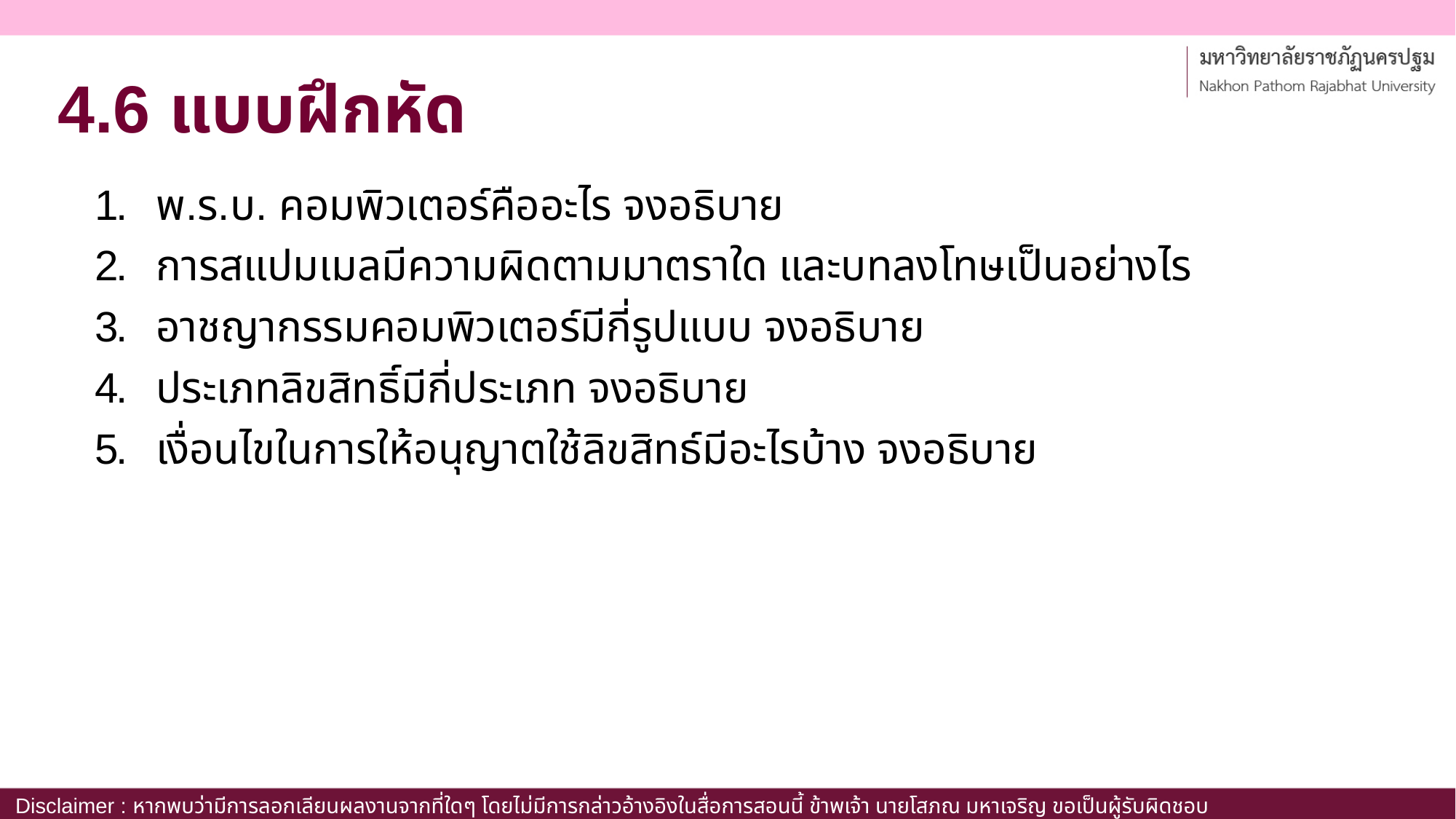

# 4.6 แบบฝึกหัด
พ.ร.บ. คอมพิวเตอร์คืออะไร จงอธิบาย
การสแปมเมลมีความผิดตามมาตราใด และบทลงโทษเป็นอย่างไร
อาชญากรรมคอมพิวเตอร์มีกี่รูปแบบ จงอธิบาย
ประเภทลิขสิทธิ์มีกี่ประเภท จงอธิบาย
เงื่อนไขในการให้อนุญาตใช้ลิขสิทธ์มีอะไรบ้าง จงอธิบาย

Disclaimer : หากพบว่ามีการลอกเลียนผลงานจากที่ใดๆ โดยไม่มีการกล่าวอ้างอิงในสื่อการสอนนี้ ข้าพเจ้า นายโสภณ มหาเจริญ ขอเป็นผู้รับผิดชอบเพียงผู้เดียว